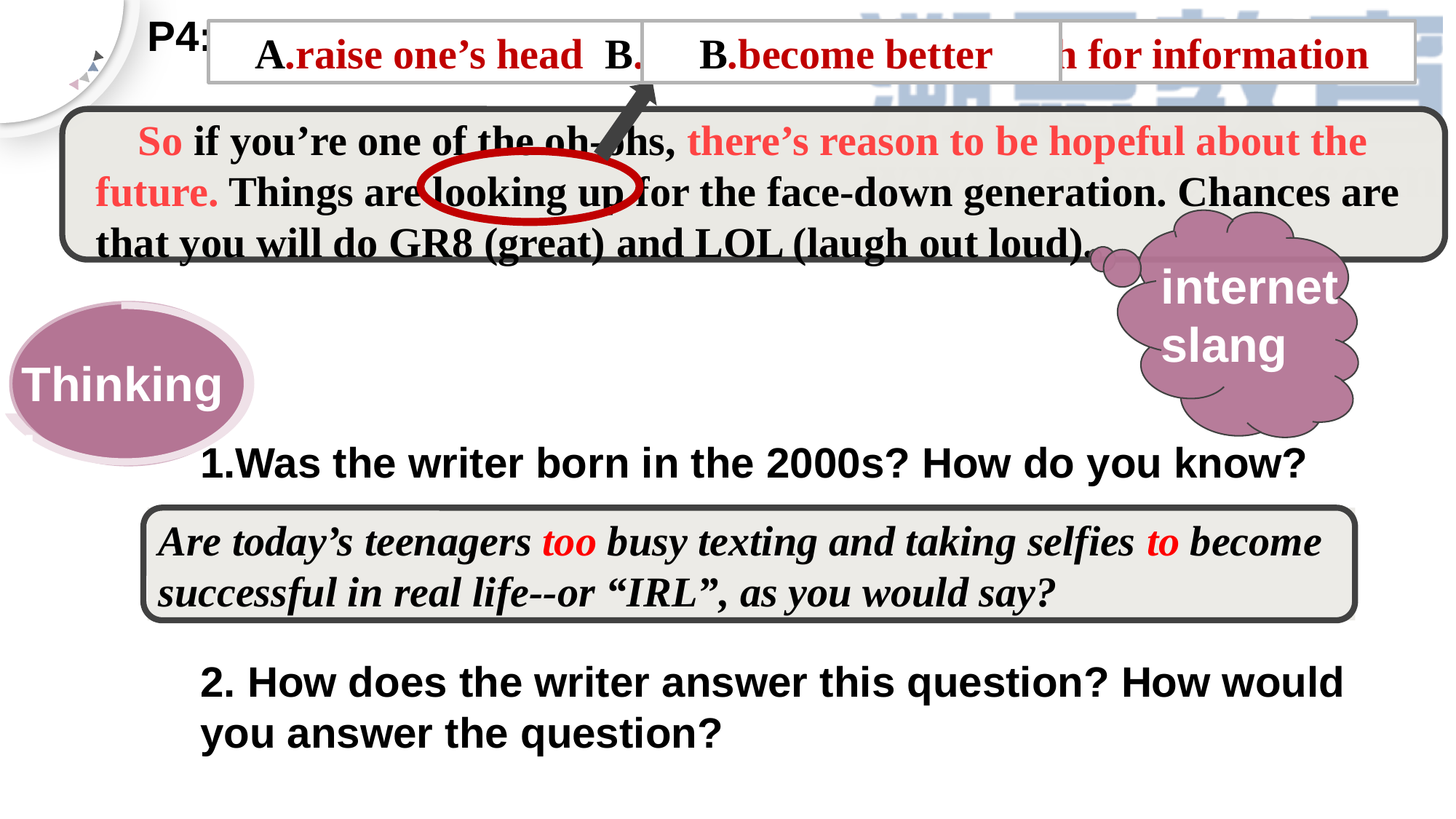

P4: Draw a conclusion
A.raise one’s head  B.become better  C.search for information
 B.become better

    So if you’re one of the oh-ohs, there’s reason to be hopeful about the future. Things are looking up for the face-down generation. Chances are that you will do GR8 (great) and LOL (laugh out loud).

internet slang

Thinking:
Thinking:
1.Was the writer born in the 2000s? How do you know?

Are today’s teenagers too busy texting and taking selfies to become successful in real life--or “IRL”, as you would say?
2. How does the writer answer this question? How would you answer the question?